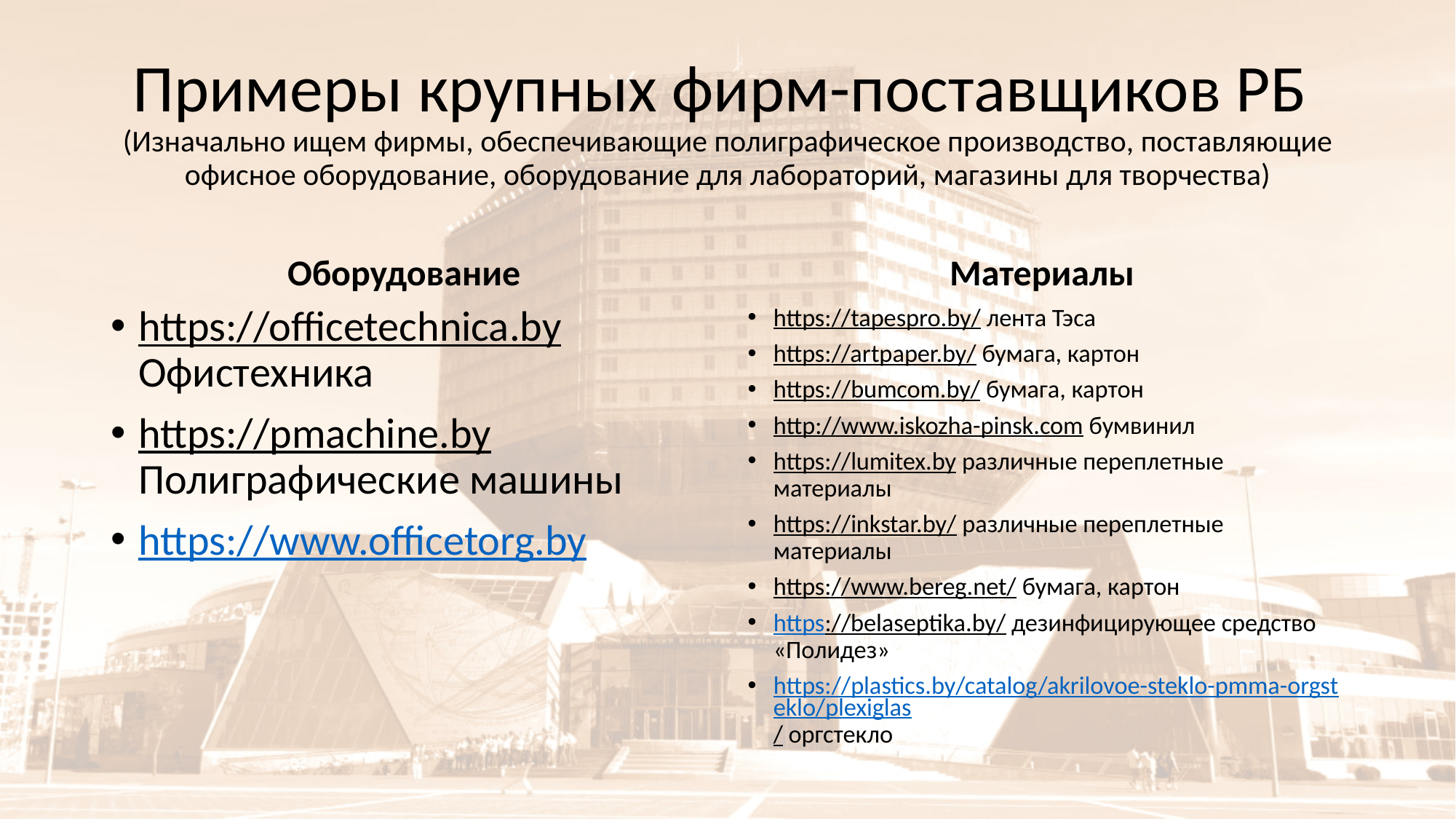

# Примеры крупных фирм-поставщиков РБ (Изначально ищем фирмы, обеспечивающие полиграфическое производство, поставляющие офисное оборудование, оборудование для лабораторий, магазины для творчества)
Оборудование
Материалы
https://officetechnica.by Офистехника
https://pmachine.by  Полиграфические машины
https://www.officetorg.by
https://tapespro.by/ лента Тэса
https://artpaper.by/ бумага, картон
https://bumcom.by/ бумага, картон
http://www.iskozha-pinsk.com бумвинил
https://lumitex.by различные переплетные материалы
https://inkstar.by/ различные переплетные материалы
https://www.bereg.net/ бумага, картон
https://belaseptika.by/ дезинфицирующее средство «Полидез»
https://plastics.by/catalog/akrilovoe-steklo-pmma-orgsteklo/plexiglas/ оргстекло